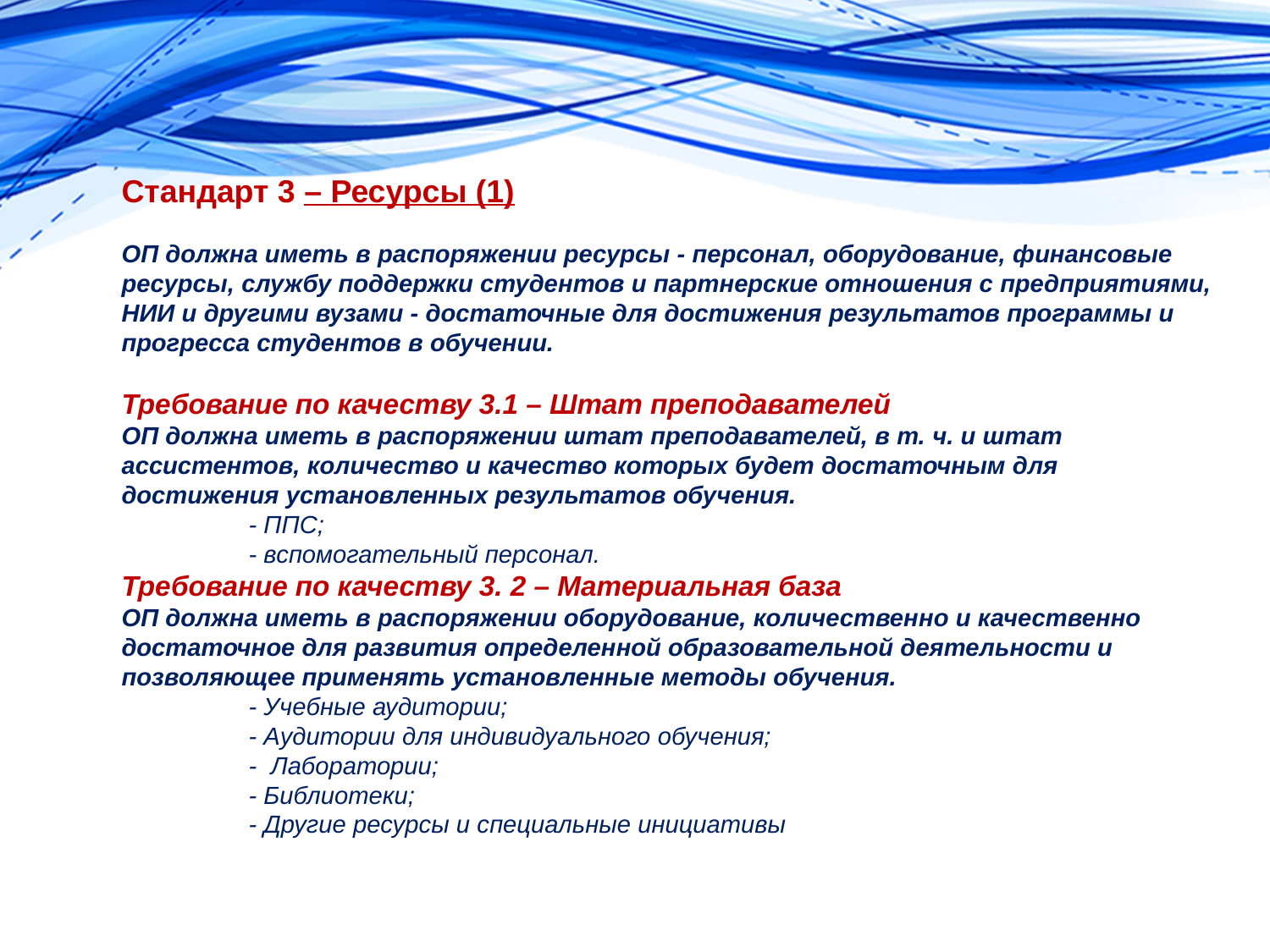

Стандарт 3 – Ресурсы (1)

ОП должна иметь в распоряжении ресурсы - персонал, оборудование, финансовые ресурсы, службу поддержки студентов и партнерские отношения с предприятиями, НИИ и другими вузами - достаточные для достижения результатов программы и прогресса студентов в обучении.

Требование по качеству 3.1 – Штат преподавателей
ОП должна иметь в распоряжении штат преподавателей, в т. ч. и штат ассистентов, количество и качество которых будет достаточным для достижения установленных результатов обучения.
	- ППС;
	- вспомогательный персонал.
Требование по качеству 3. 2 – Материальная база
ОП должна иметь в распоряжении оборудование, количественно и качественно достаточное для развития определенной образовательной деятельности и позволяющее применять установленные методы обучения.
	- Учебные аудитории;
	- Аудитории для индивидуального обучения;
	-  Лаборатории;
	- Библиотеки;
	- Другие ресурсы и специальные инициативы